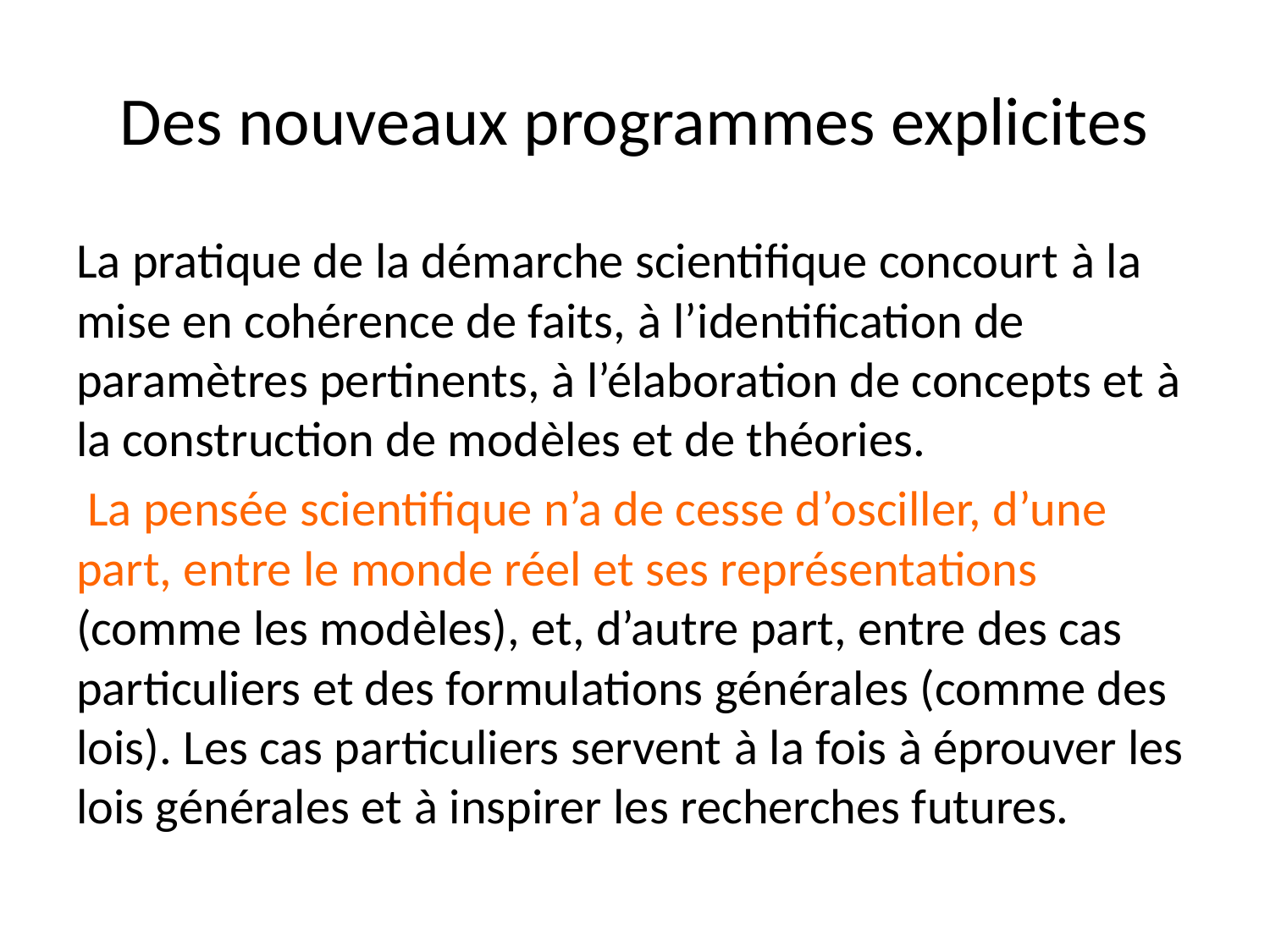

# Des nouveaux programmes explicites
La pratique de la démarche scientifique concourt à la mise en cohérence de faits, à l’identification de paramètres pertinents, à l’élaboration de concepts et à la construction de modèles et de théories.
 La pensée scientifique n’a de cesse d’osciller, d’une part, entre le monde réel et ses représentations (comme les modèles), et, d’autre part, entre des cas particuliers et des formulations générales (comme des lois). Les cas particuliers servent à la fois à éprouver les lois générales et à inspirer les recherches futures.